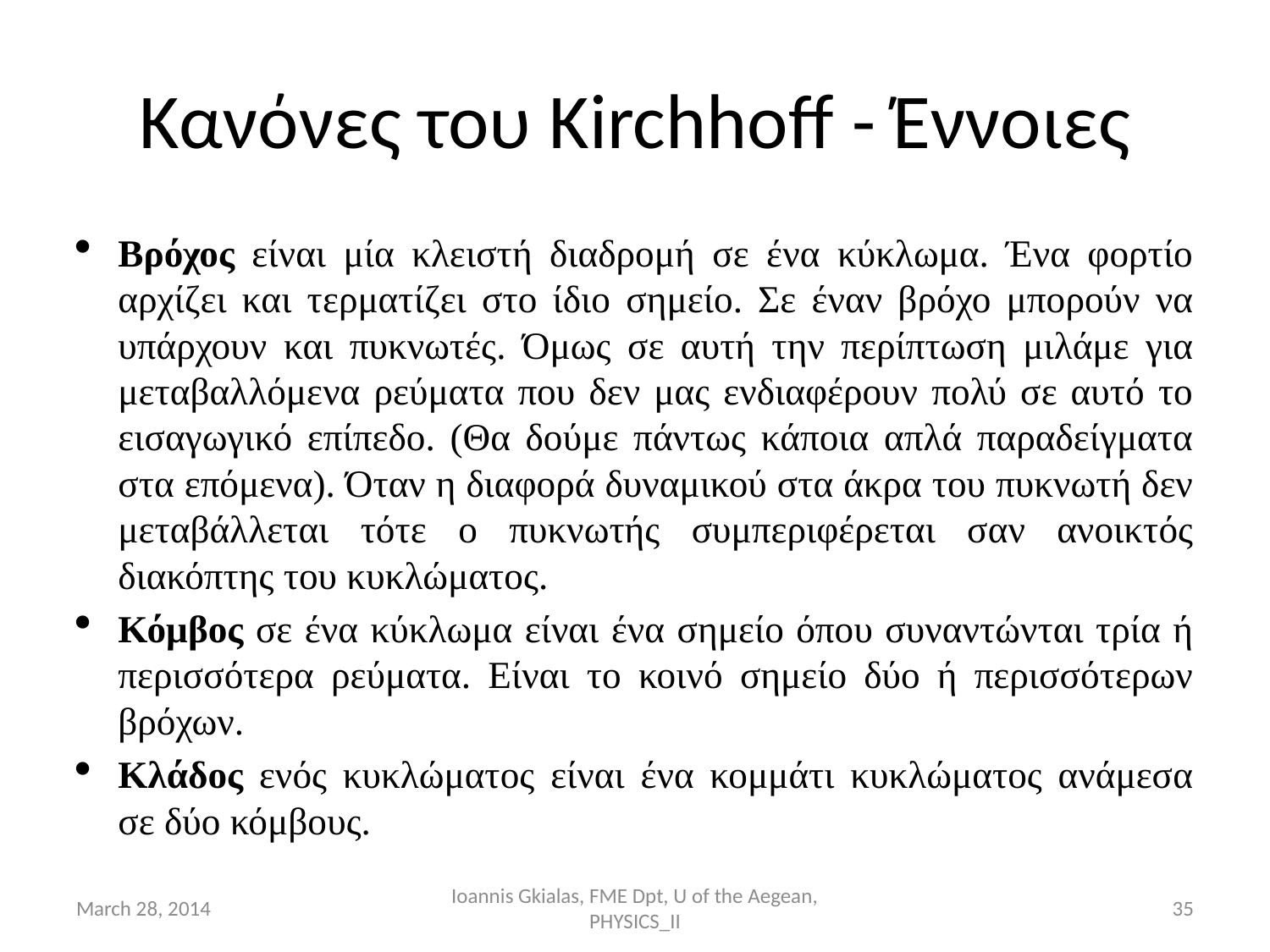

# Κανόνες του Kirchhoff - Έννοιες
Βρόχος είναι μία κλειστή διαδρομή σε ένα κύκλωμα. Ένα φορτίο αρχίζει και τερματίζει στο ίδιο σημείο. Σε έναν βρόχο μπορούν να υπάρχουν και πυκνωτές. Όμως σε αυτή την περίπτωση μιλάμε για μεταβαλλόμενα ρεύματα που δεν μας ενδιαφέρουν πολύ σε αυτό το εισαγωγικό επίπεδο. (Θα δούμε πάντως κάποια απλά παραδείγματα στα επόμενα). Όταν η διαφορά δυναμικού στα άκρα του πυκνωτή δεν μεταβάλλεται τότε ο πυκνωτής συμπεριφέρεται σαν ανοικτός διακόπτης του κυκλώματος.
Κόμβος σε ένα κύκλωμα είναι ένα σημείο όπου συναντώνται τρία ή περισσότερα ρεύματα. Είναι το κοινό σημείο δύο ή περισσότερων βρόχων.
Κλάδος ενός κυκλώματος είναι ένα κομμάτι κυκλώματος ανάμεσα σε δύο κόμβους.

March 28, 2014
Ioannis Gkialas, FME Dpt, U of the Aegean, PHYSICS_II
35